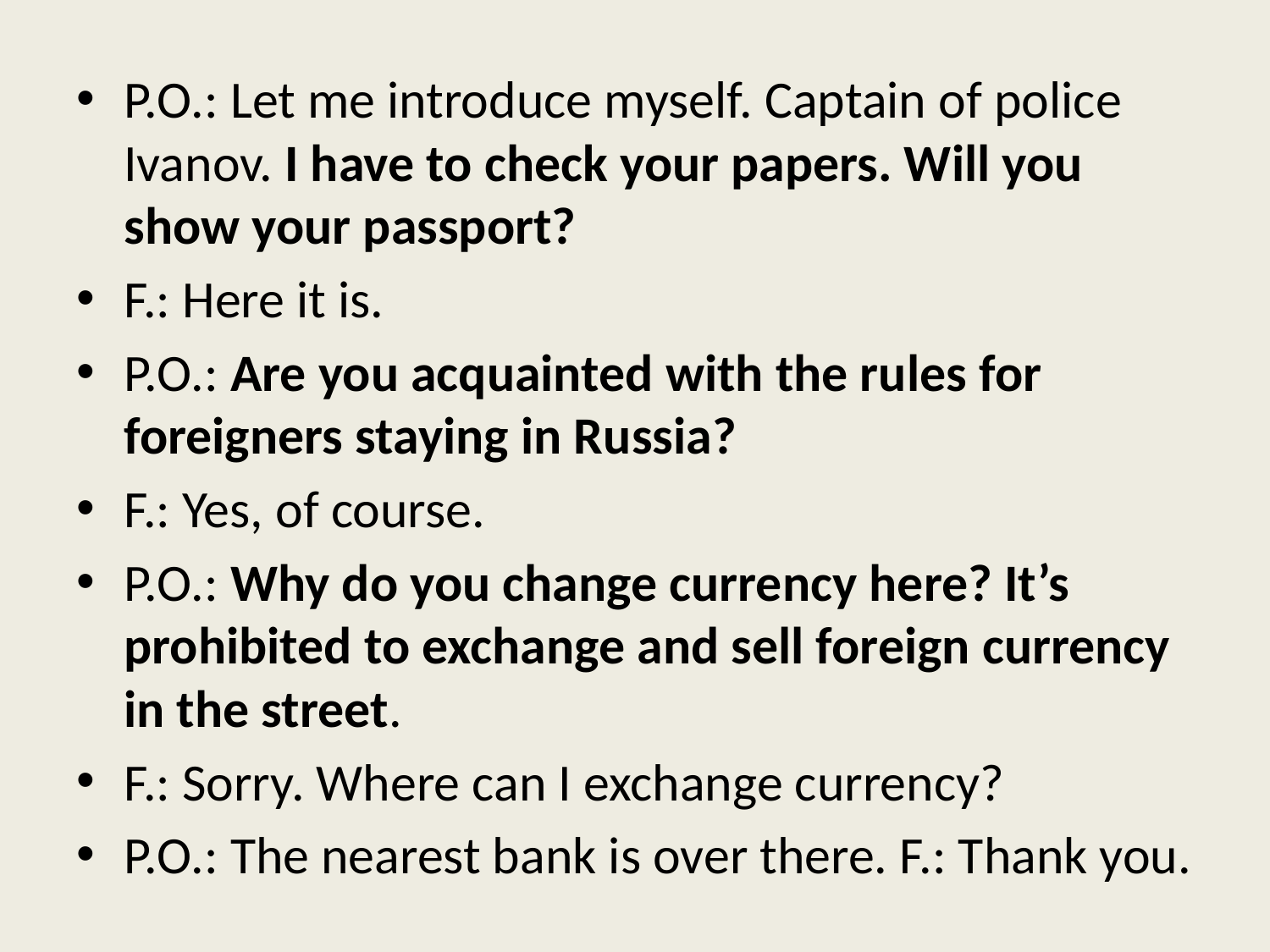

P.O.: Let me introduce myself. Captain of police Ivanov. I have to check your papers. Will you show your passport?
F.: Here it is.
P.O.: Are you acquainted with the rules for foreigners staying in Russia?
F.: Yes, of course.
P.O.: Why do you change currency here? It’s prohibited to exchange and sell foreign currency in the street.
F.: Sorry. Where can I exchange currency?
P.O.: The nearest bank is over there. F.: Thank you.